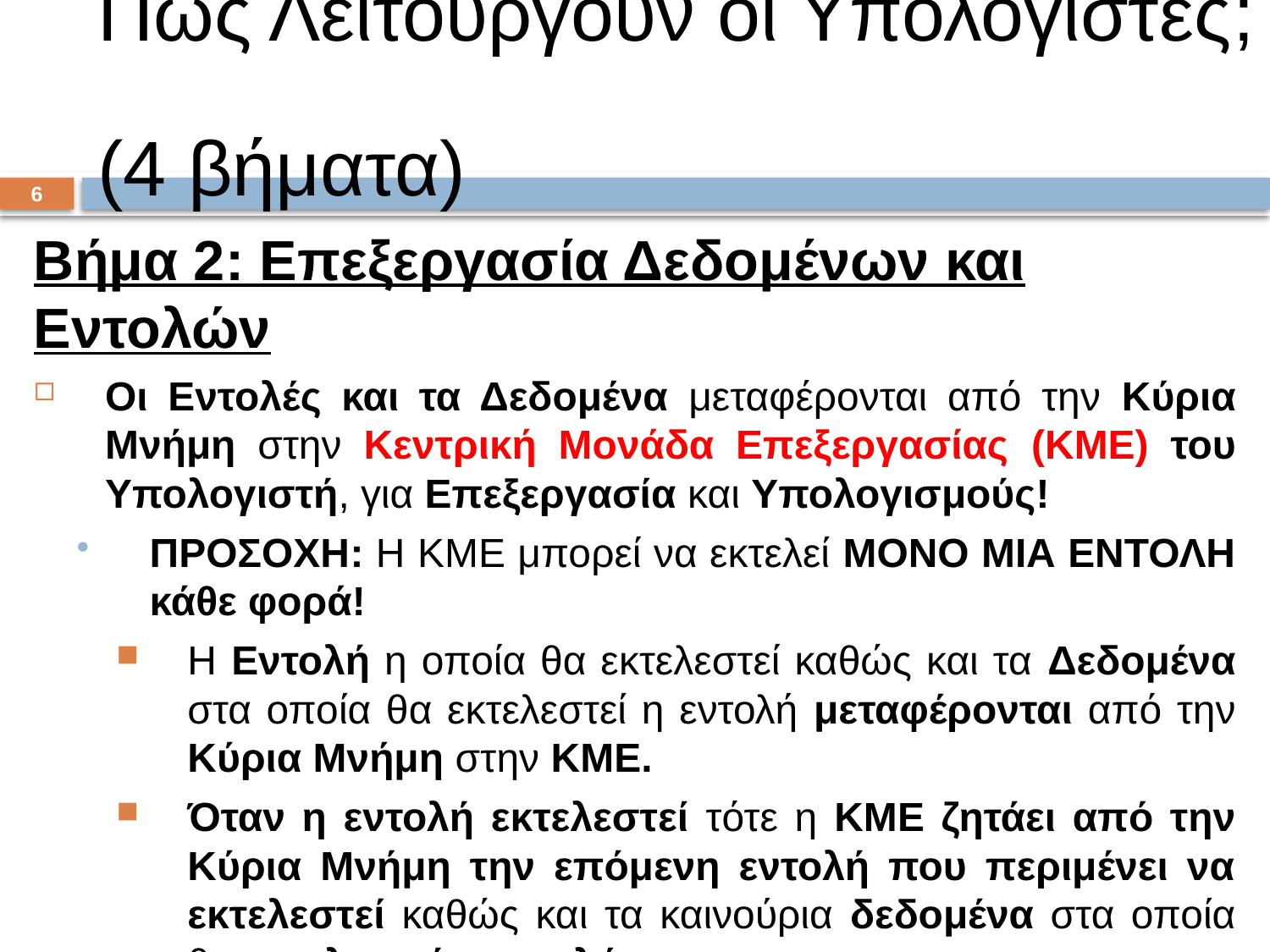

# Πως Λειτουργούν οι Υπολογιστές; (4 βήματα)
6
Βήμα 2: Επεξεργασία Δεδομένων και Εντολών
Οι Εντολές και τα Δεδομένα μεταφέρονται από την Κύρια Μνήμη στην Κεντρική Μονάδα Επεξεργασίας (KME) του Υπολογιστή, για Επεξεργασία και Υπολογισμούς!
ΠΡΟΣΟΧΗ: Η ΚΜΕ μπορεί να εκτελεί ΜΟΝΟ ΜΙΑ ΕΝΤΟΛΗ κάθε φορά!
Η Εντολή η οποία θα εκτελεστεί καθώς και τα Δεδομένα στα οποία θα εκτελεστεί η εντολή μεταφέρονται από την Κύρια Μνήμη στην ΚΜΕ.
Όταν η εντολή εκτελεστεί τότε η ΚΜΕ ζητάει από την Κύρια Μνήμη την επόμενη εντολή που περιμένει να εκτελεστεί καθώς και τα καινούρια δεδομένα στα οποία θα εκτελεστεί η εντολή.